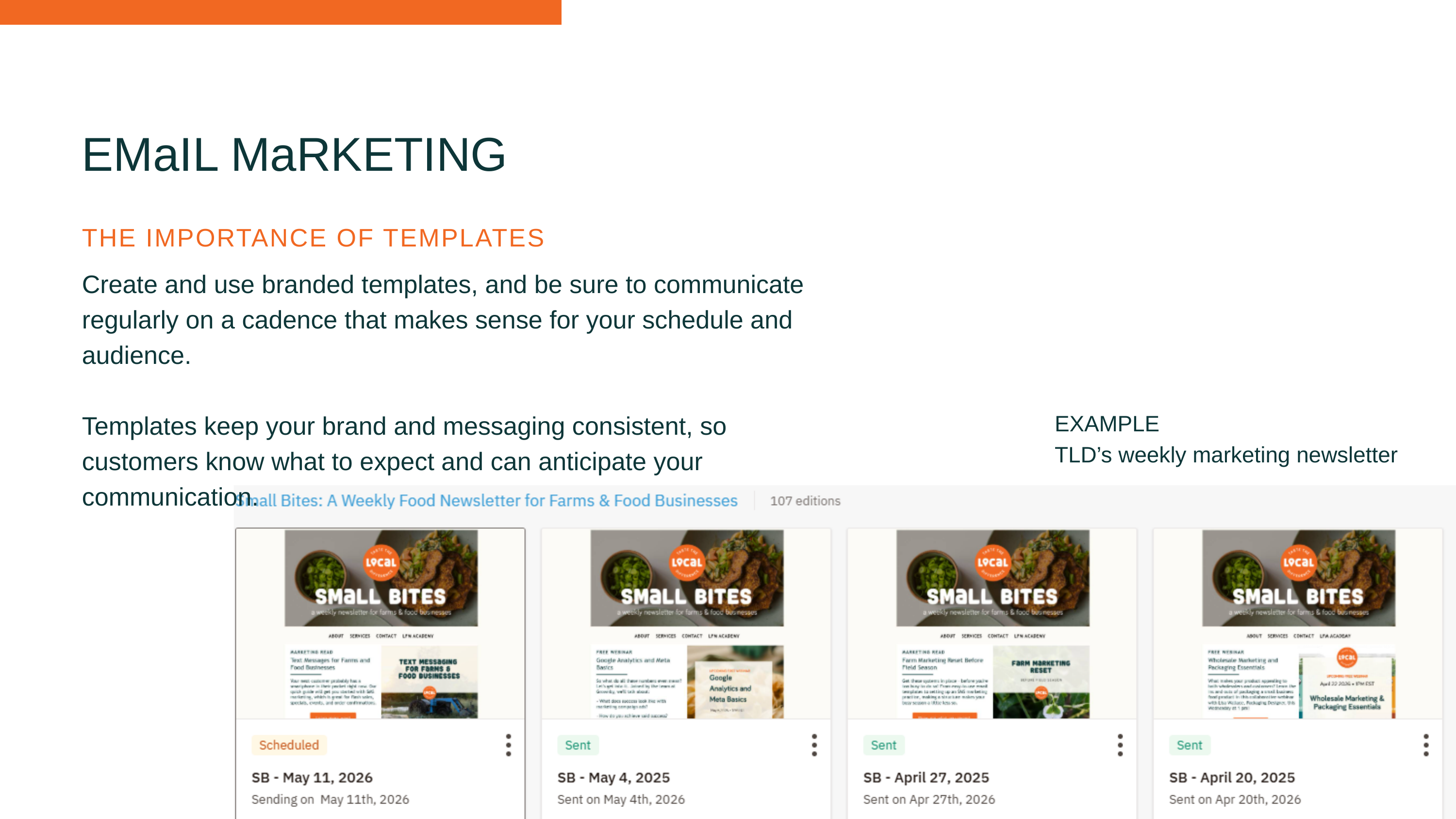

EMaIL MaRKETING
THE IMPORTANCE OF TEMPLATES
Create and use branded templates, and be sure to communicate regularly on a cadence that makes sense for your schedule and audience.

Templates keep your brand and messaging consistent, so customers know what to expect and can anticipate your communication.
EXAMPLE
TLD’s weekly marketing newsletter